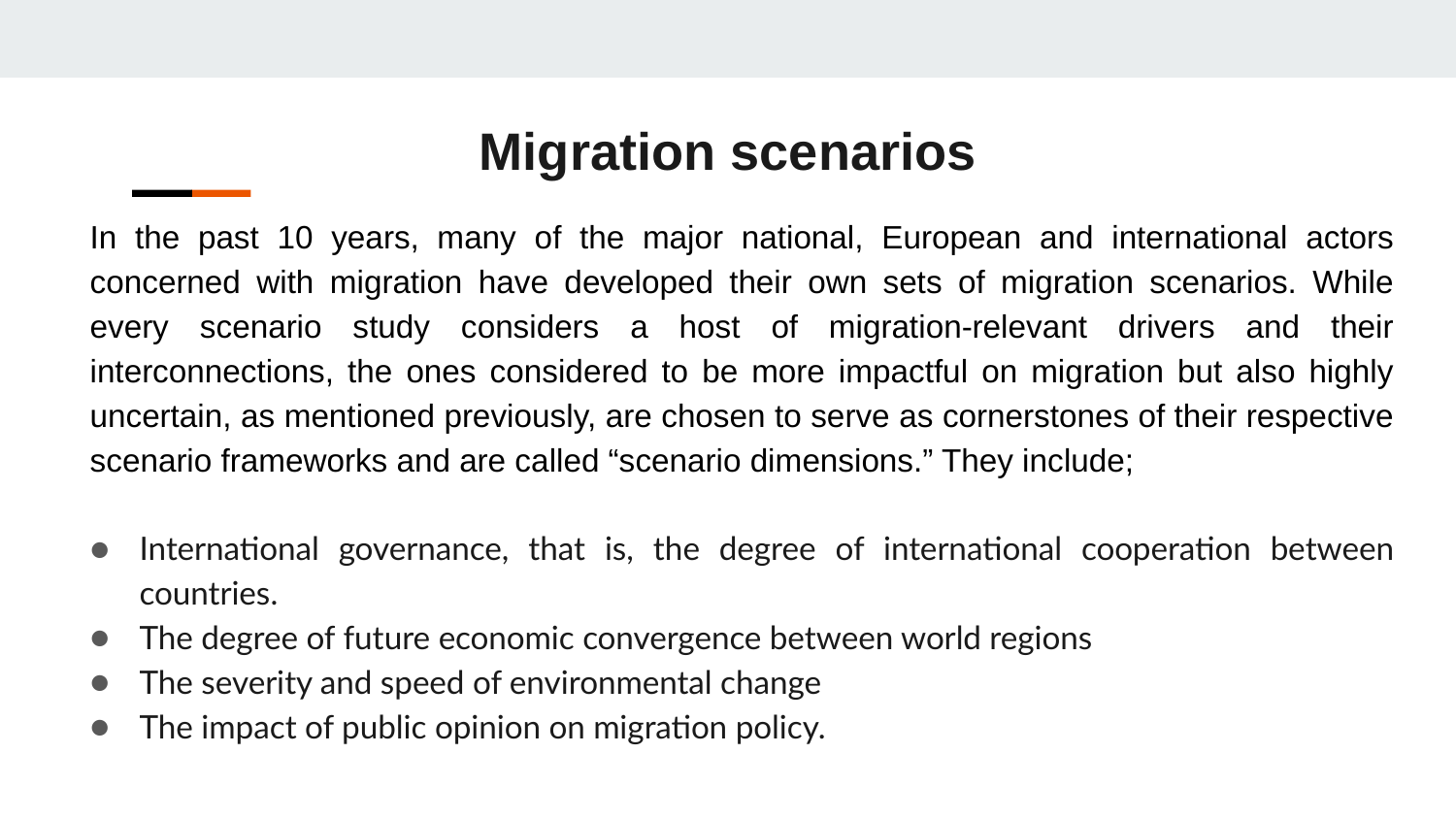

Migration scenarios
In the past 10 years, many of the major national, European and international actors concerned with migration have developed their own sets of migration scenarios. While every scenario study considers a host of migration-relevant drivers and their interconnections, the ones considered to be more impactful on migration but also highly uncertain, as mentioned previously, are chosen to serve as cornerstones of their respective scenario frameworks and are called “scenario dimensions.” They include;

International governance, that is, the degree of international cooperation between countries.
The degree of future economic convergence between world regions
The severity and speed of environmental change
The impact of public opinion on migration policy.